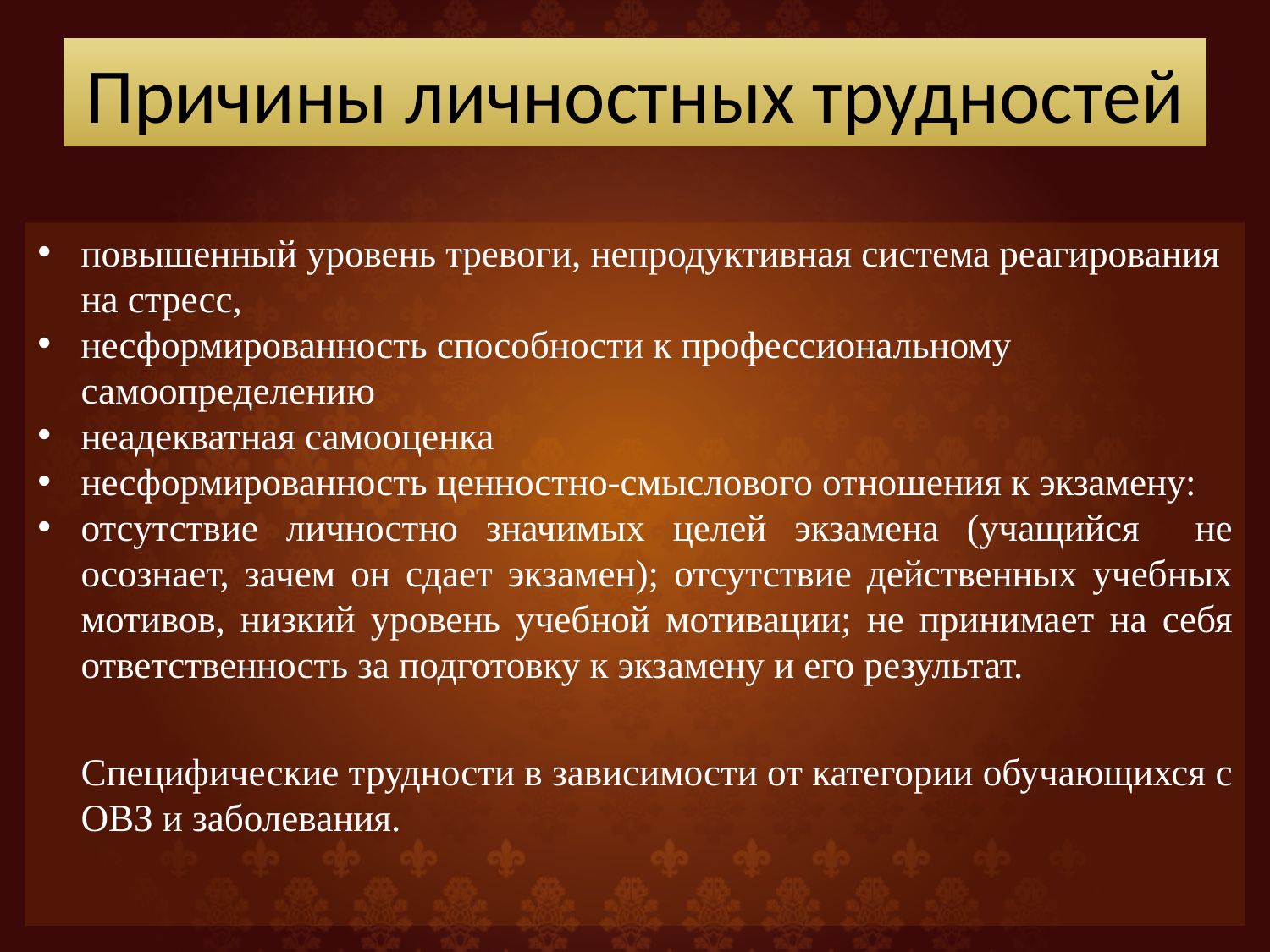

# Причины личностных трудностей
повышенный уровень тревоги, непродуктивная система реагирования на стресс,
несформированность способности к профессиональному самоопределению
неадекватная самооценка
несформированность ценностно-смыслового отношения к экзамену:
отсутствие личностно значимых целей экзамена (учащийся  не осознает, зачем он сдает экзамен); отсутствие действенных учебных мотивов, низкий уровень учебной мотивации; не принимает на себя ответственность за подготовку к экзамену и его результат.

Специфические трудности в зависимости от категории обучающихся с ОВЗ и заболевания.